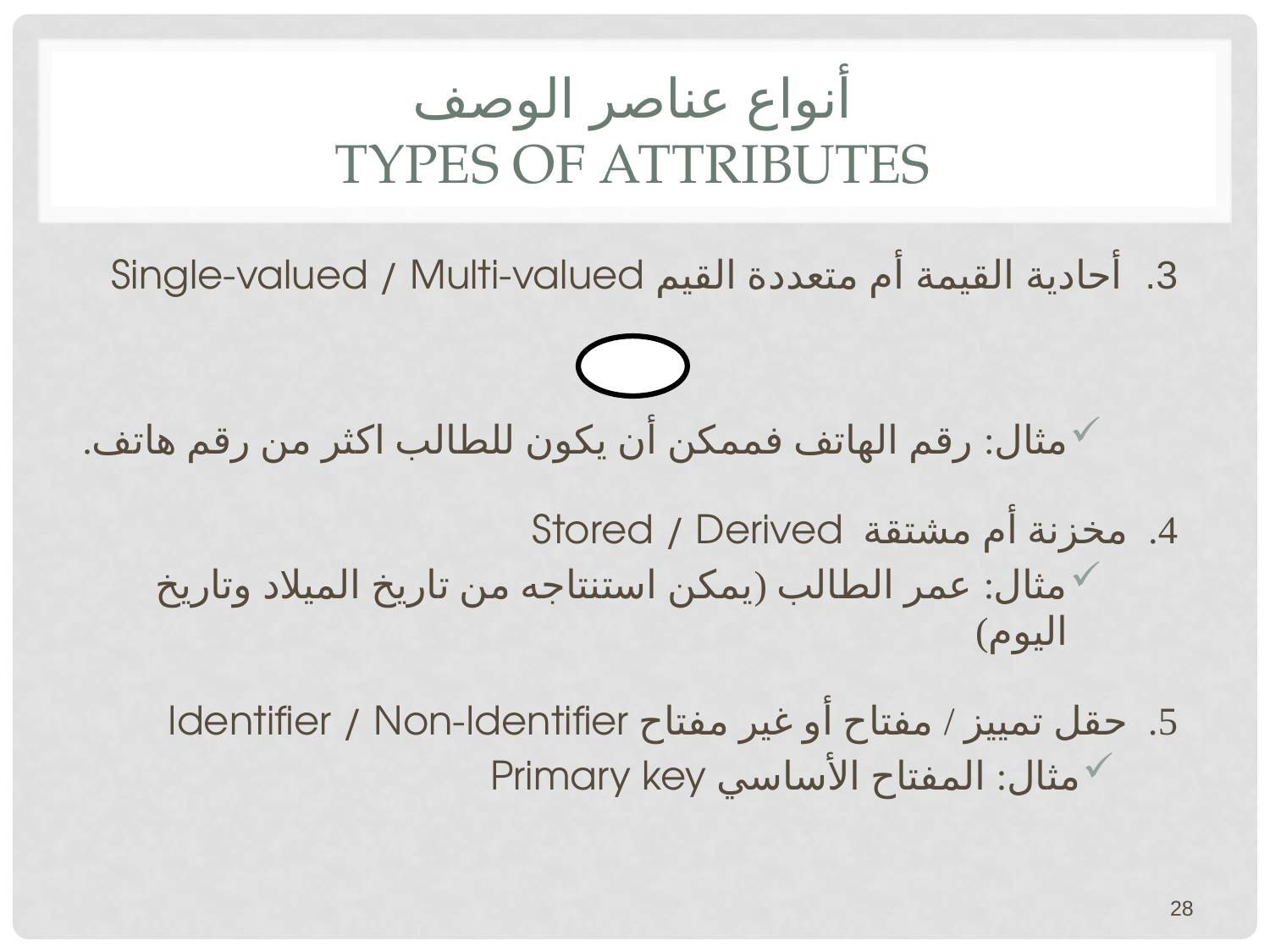

# أنواع عناصر الوصف Types of Attributes
3.  أحادية القيمة أم متعددة القيم Single-valued / Multi-valued

مثال: رقم الهاتف فممكن أن يكون للطالب اكثر من رقم هاتف.

4.  مخزنة أم مشتقة  Stored / Derived
مثال: عمر الطالب (يمكن استنتاجه من تاريخ الميلاد وتاريخ اليوم)

5.  حقل تمييز / مفتاح أو غير مفتاح Identifier / Non-Identifier
مثال: المفتاح الأساسي Primary key

28